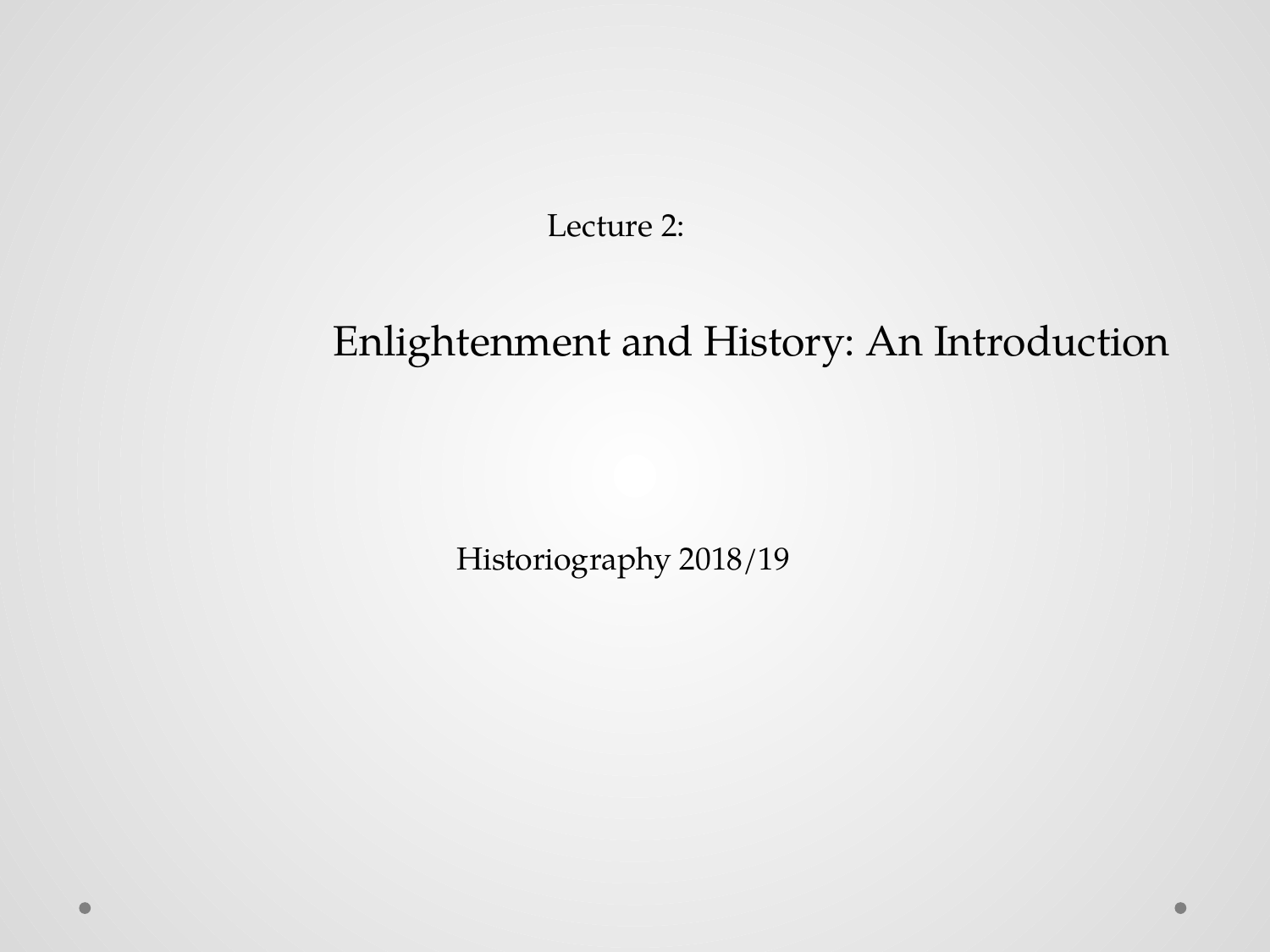

Lecture 2:
Enlightenment and History: An Introduction
Historiography 2018/19